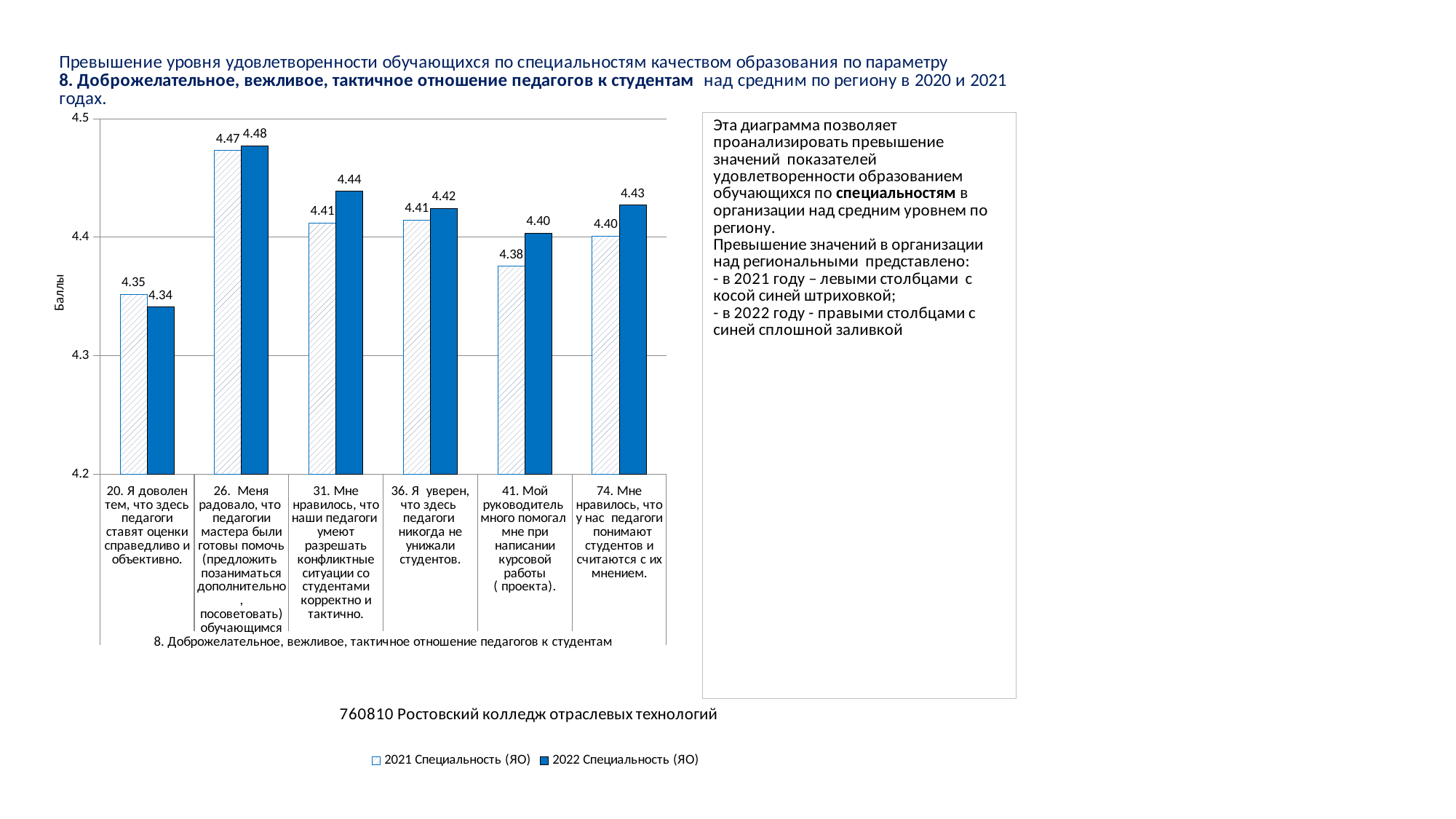

### Chart

| Category | 2021 Специальность (ЯО) | 2022 Специальность (ЯО) |
|---|---|---|
| 20. Я доволен тем, что здесь педагоги ставят оценки справедливо и объективно. | 4.351796031147953 | 4.341280209013717 |
| 26.  Меня радовало, что  педагогии мастера были готовы помочь (предложить  позаниматься дополнительно, посоветовать) обучающимся | 4.4732479276563675 | 4.476921402133682 |
| 31. Мне нравилось, что наши педагоги  умеют разрешать конфликтные ситуации со студентами корректно и тактично. | 4.4119567947751825 | 4.438819943392119 |
| 36. Я  уверен, что здесь  педагоги  никогда не унижали студентов. | 4.41446872645064 | 4.4243413890703245 |
| 41. Мой руководитель  много помогал  мне при написании курсовой работы ( проекта). | 4.375533785481035 | 4.4033941061804835 |
| 74. Мне нравилось, что у нас  педагоги   понимают студентов и считаются с их мнением. | 4.401155488570711 | 4.426954060526889 |